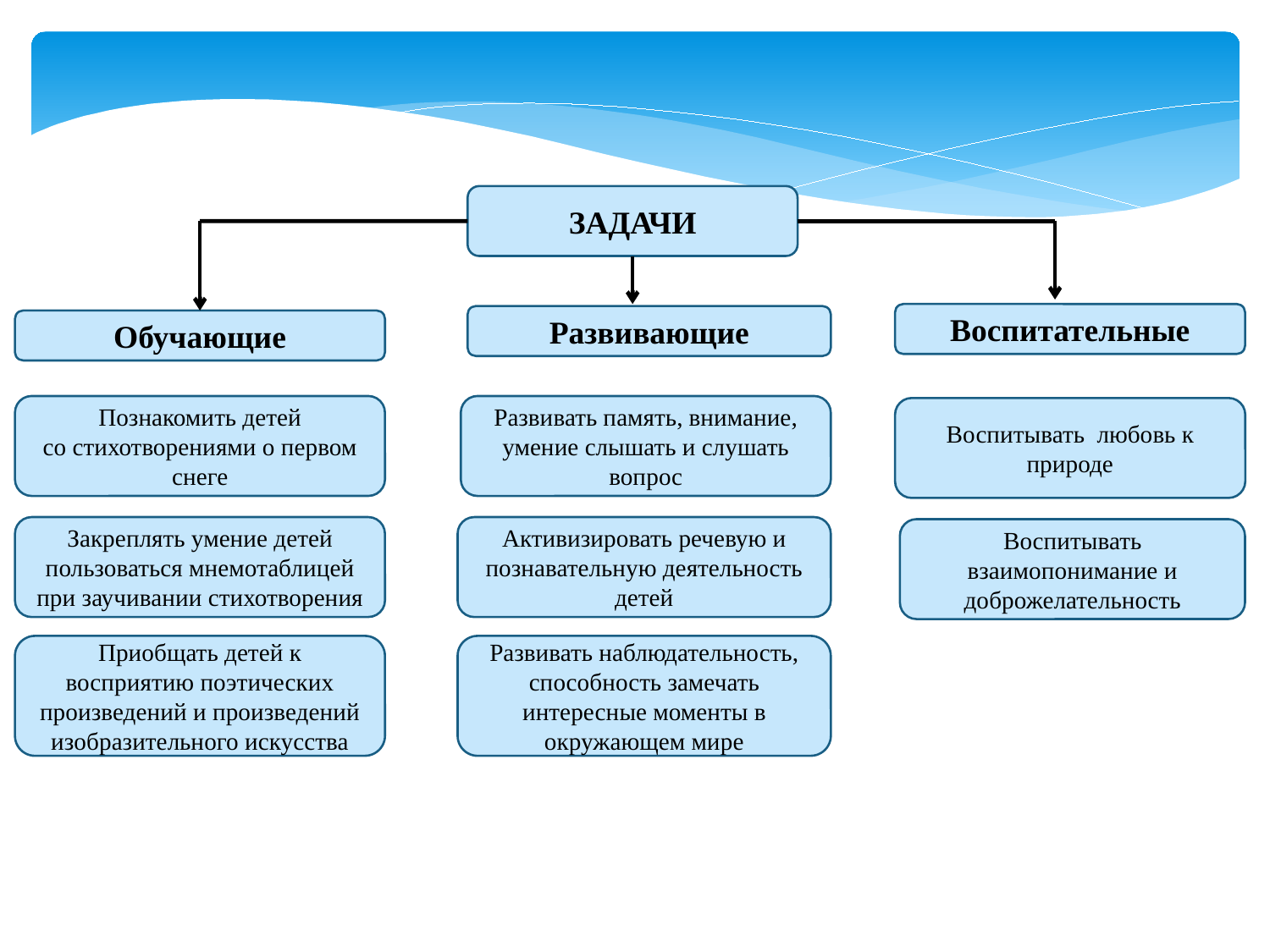

ЗАДАЧИ
Воспитательные
Развивающие
Обучающие
Познакомить детей со стихотворениями о первом снеге

Развивать память, внимание, умение слышать и слушать вопрос

Воспитывать  любовь к природе
Закреплять умение детей пользоваться мнемотаблицей при заучивании стихотворения
Активизировать речевую и познавательную деятельность детей
Воспитывать взаимопонимание и доброжелательность
Приобщать детей к восприятию поэтических произведений и произведений изобразительного искусства
Развивать наблюдательность, способность замечать интересные моменты в окружающем мире